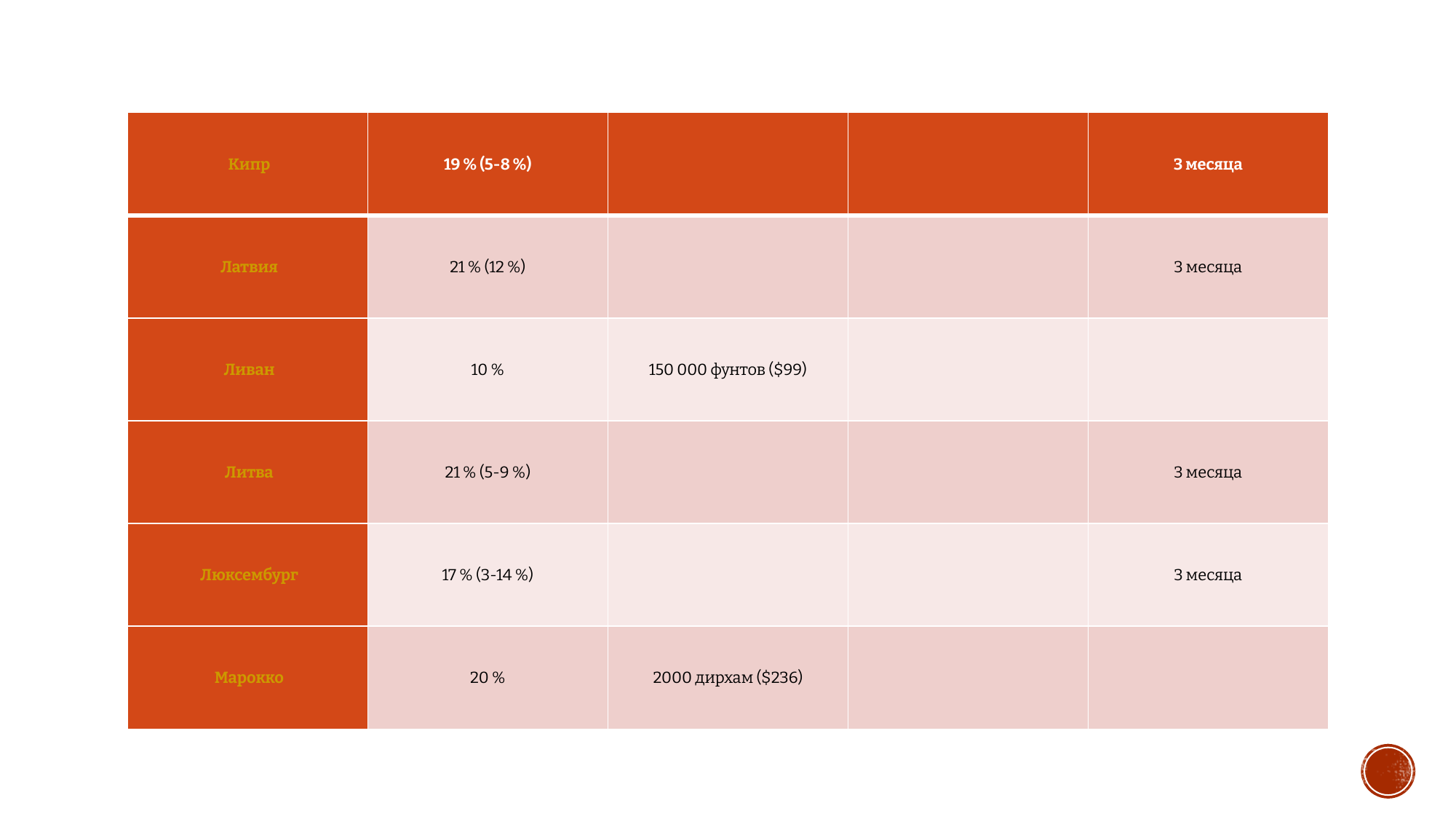

| Кипр | 19 % (5-8 %) |  |  | 3 месяца |
| --- | --- | --- | --- | --- |
| Латвия | 21 % (12 %) |  |  | 3 месяца |
| Ливан | 10 % | 150 000 фунтов ($99) |  |  |
| Литва | 21 % (5-9 %) |  |  | 3 месяца |
| Люксембург | 17 % (3-14 %) |  |  | 3 месяца |
| Марокко | 20 % | 2000 дирхам ($236) |  |  |